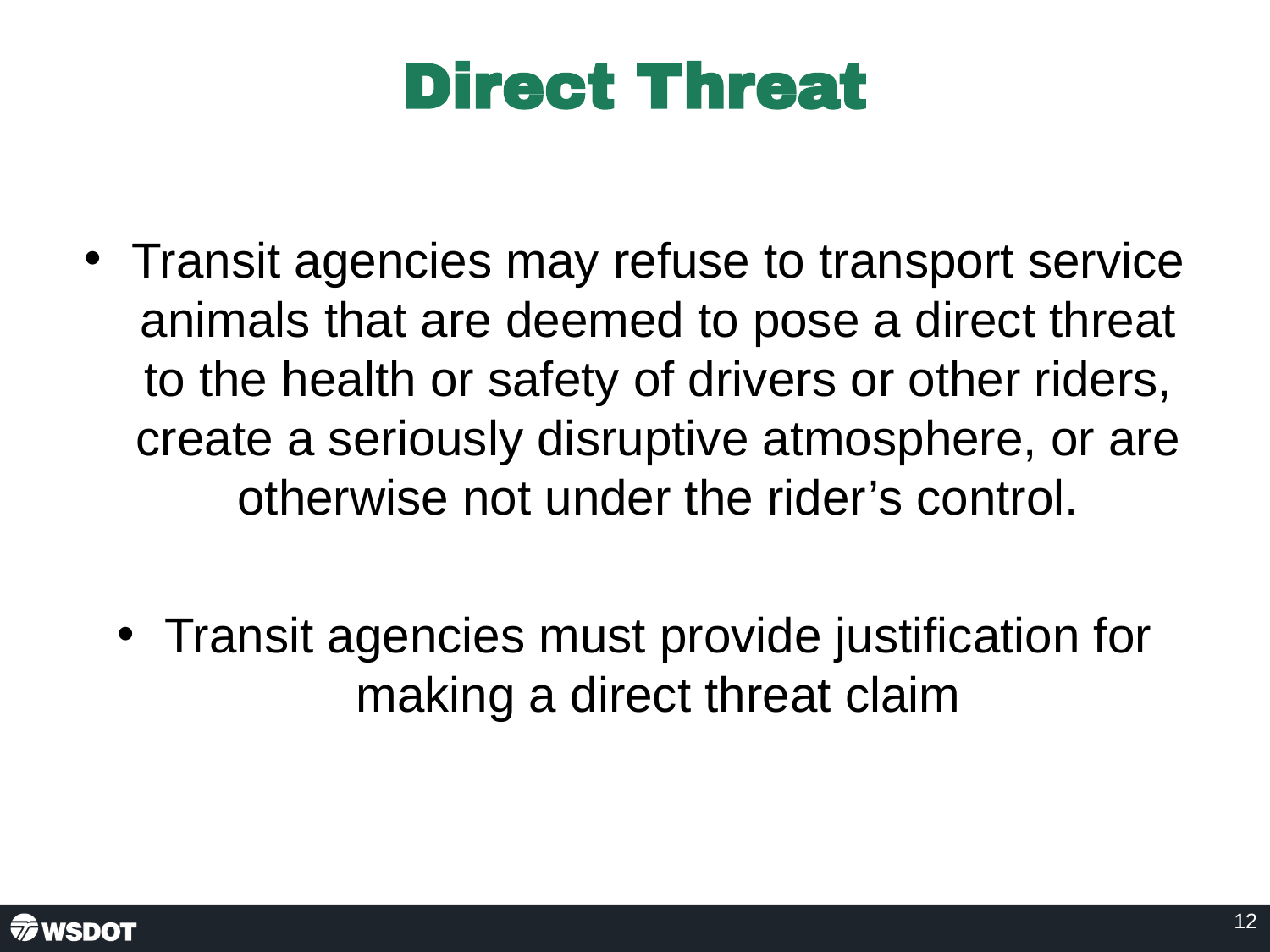

# Direct Threat
Transit agencies may refuse to transport service animals that are deemed to pose a direct threat to the health or safety of drivers or other riders, create a seriously disruptive atmosphere, or are otherwise not under the rider’s control.

Transit agencies must provide justification for making a direct threat claim
12